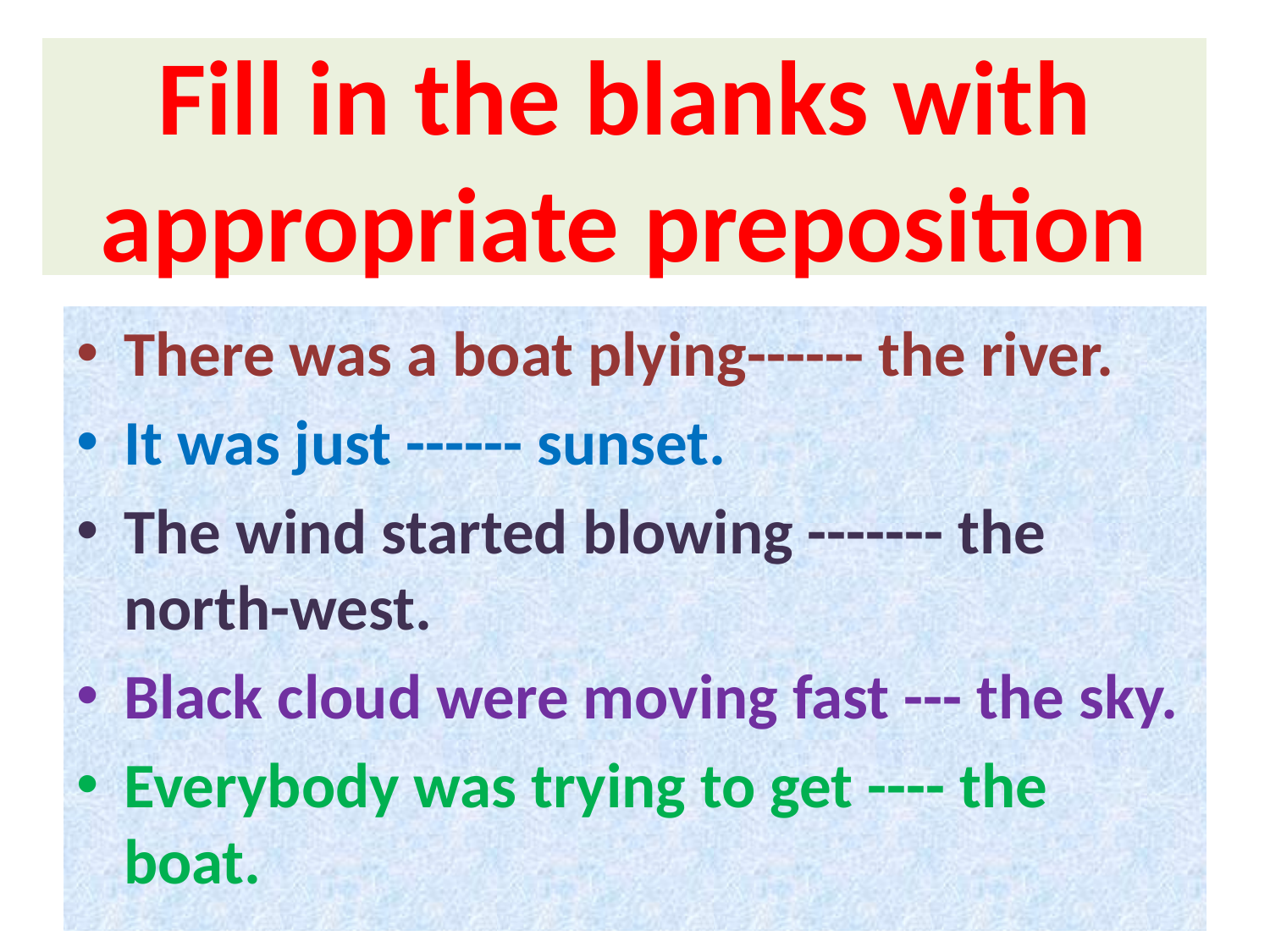

# Fill in the blanks with appropriate preposition
There was a boat plying------ the river.
It was just ------ sunset.
The wind started blowing ------- the north-west.
Black cloud were moving fast --- the sky.
Everybody was trying to get ---- the boat.